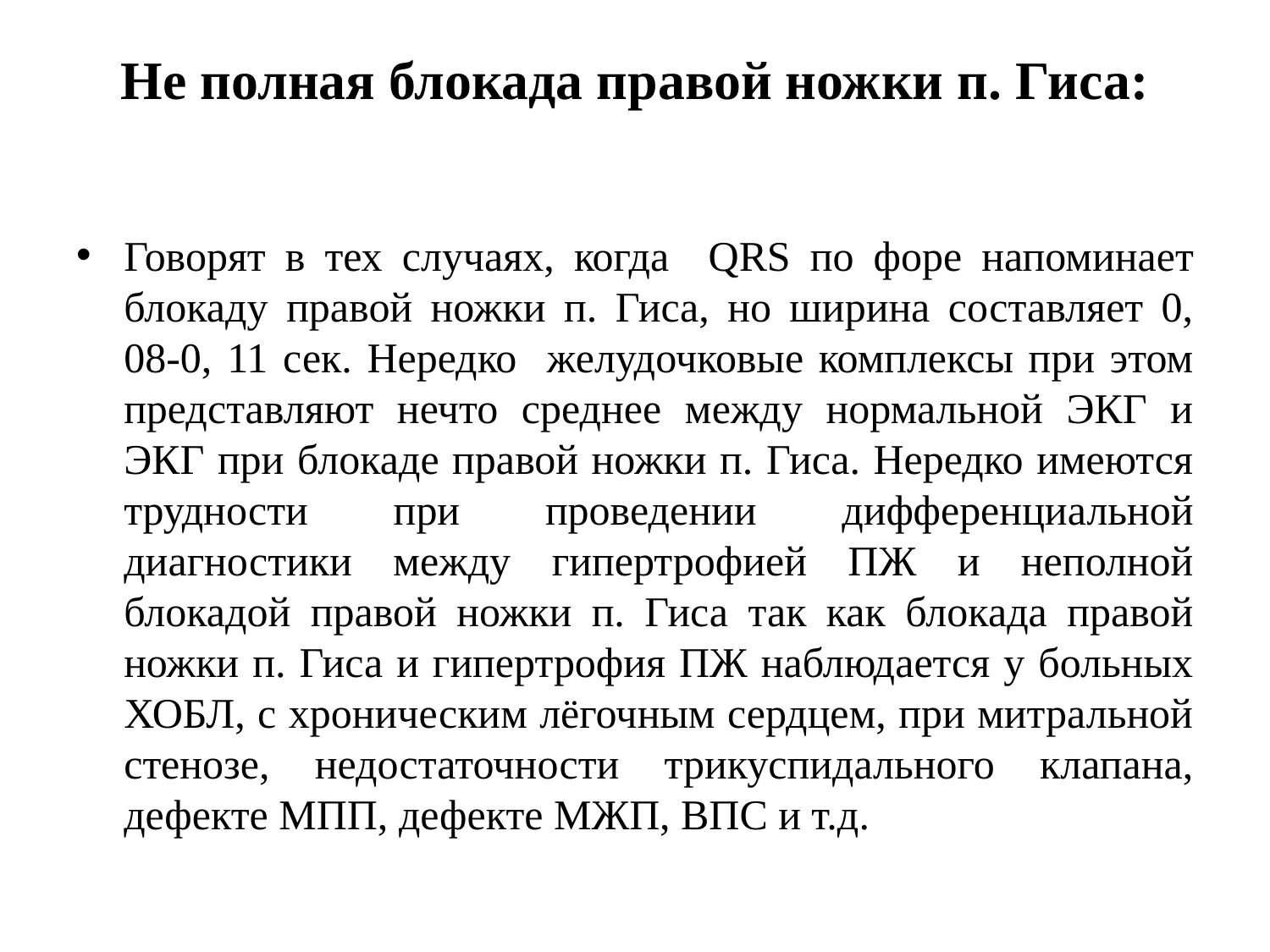

# Не полная блокада правой ножки п. Гиса:
Говорят в тех случаях, когда  QRS по форе напоминает блокаду правой ножки п. Гиса, но ширина составляет 0, 08-0, 11 сек. Нередко  желудочковые комплексы при этом представляют нечто среднее между нормальной ЭКГ и ЭКГ при блокаде правой ножки п. Гиса. Нередко имеются трудности при проведении дифференциальной диагностики между гипертрофией ПЖ и неполной блокадой правой ножки п. Гиса так как блокада правой ножки п. Гиса и гипертрофия ПЖ наблюдается у больных ХОБЛ, с хроническим лёгочным сердцем, при митральной стенозе, недостаточности трикуспидального клапана, дефекте МПП, дефекте МЖП, ВПС и т.д.